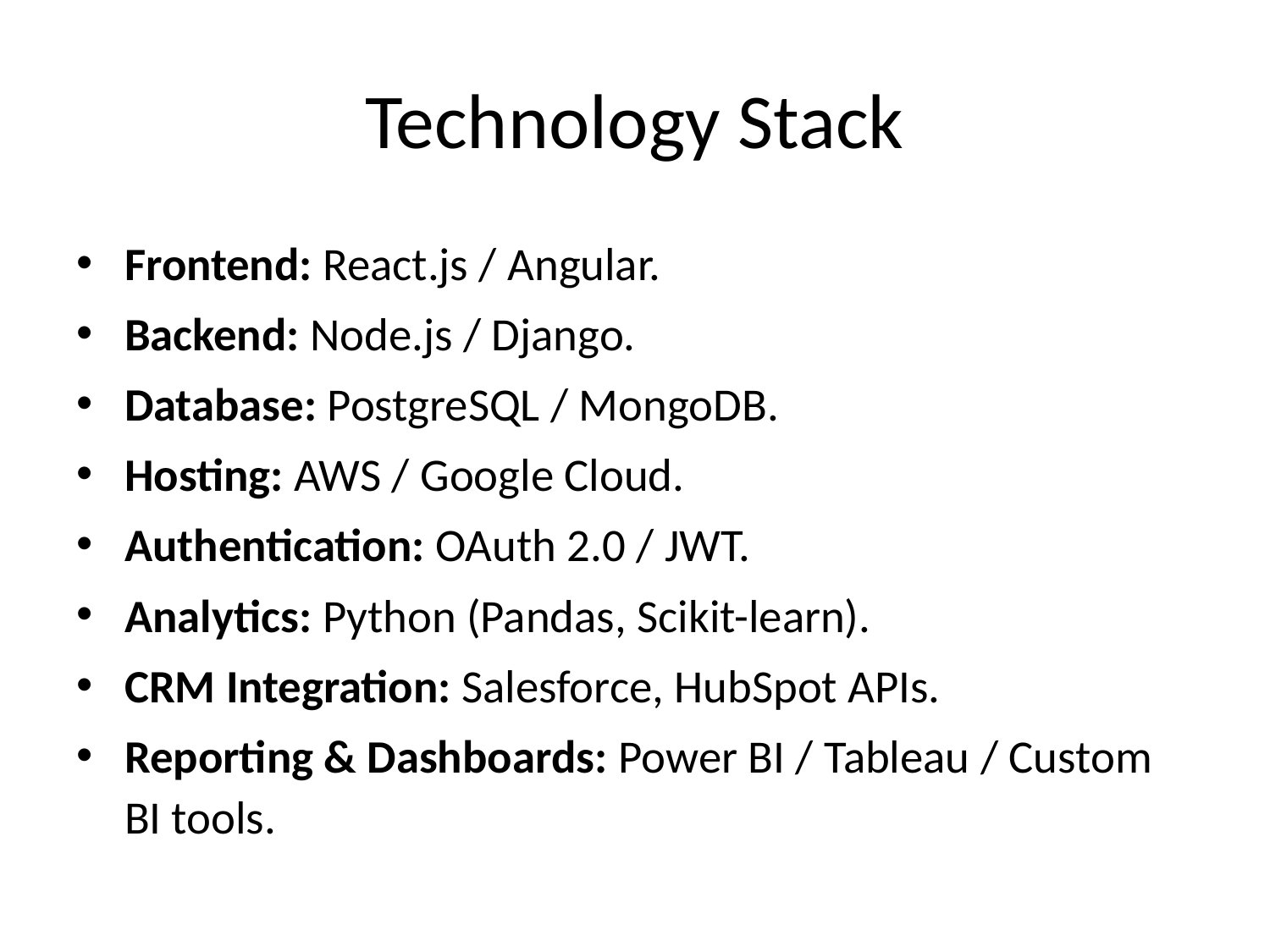

# Technology Stack
Frontend: React.js / Angular.
Backend: Node.js / Django.
Database: PostgreSQL / MongoDB.
Hosting: AWS / Google Cloud.
Authentication: OAuth 2.0 / JWT.
Analytics: Python (Pandas, Scikit-learn).
CRM Integration: Salesforce, HubSpot APIs.
Reporting & Dashboards: Power BI / Tableau / Custom BI tools.